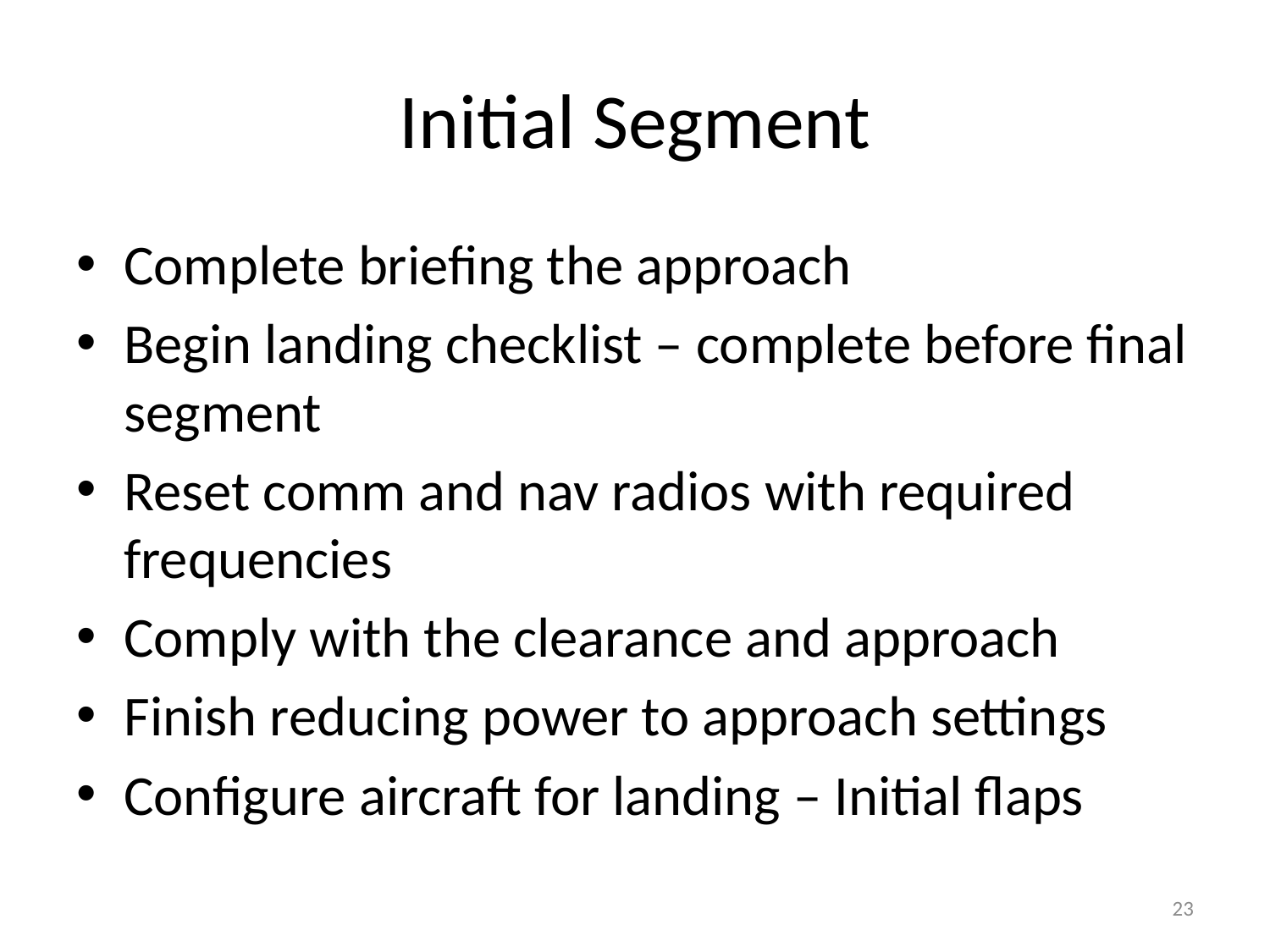

# Initial Segment
Complete briefing the approach
Begin landing checklist – complete before final segment
Reset comm and nav radios with required frequencies
Comply with the clearance and approach
Finish reducing power to approach settings
Configure aircraft for landing – Initial flaps

23